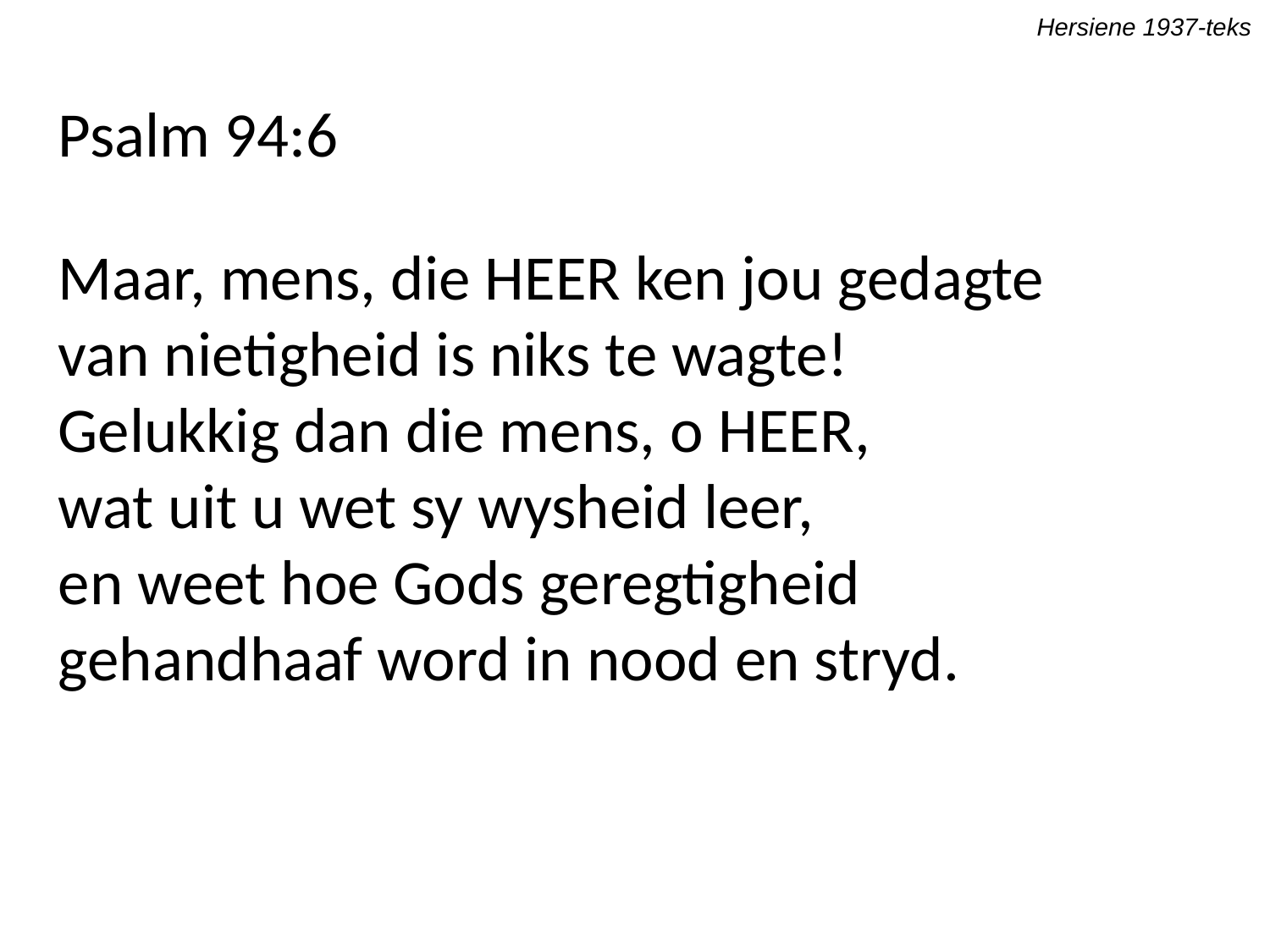

Hersiene 1937-teks
Psalm 94:6

Maar, mens, die Heer ken jou gedagte
van nietigheid is niks te wagte!
Gelukkig dan die mens, o Heer,
wat uit u wet sy wysheid leer,
en weet hoe Gods geregtigheid
gehandhaaf word in nood en stryd.